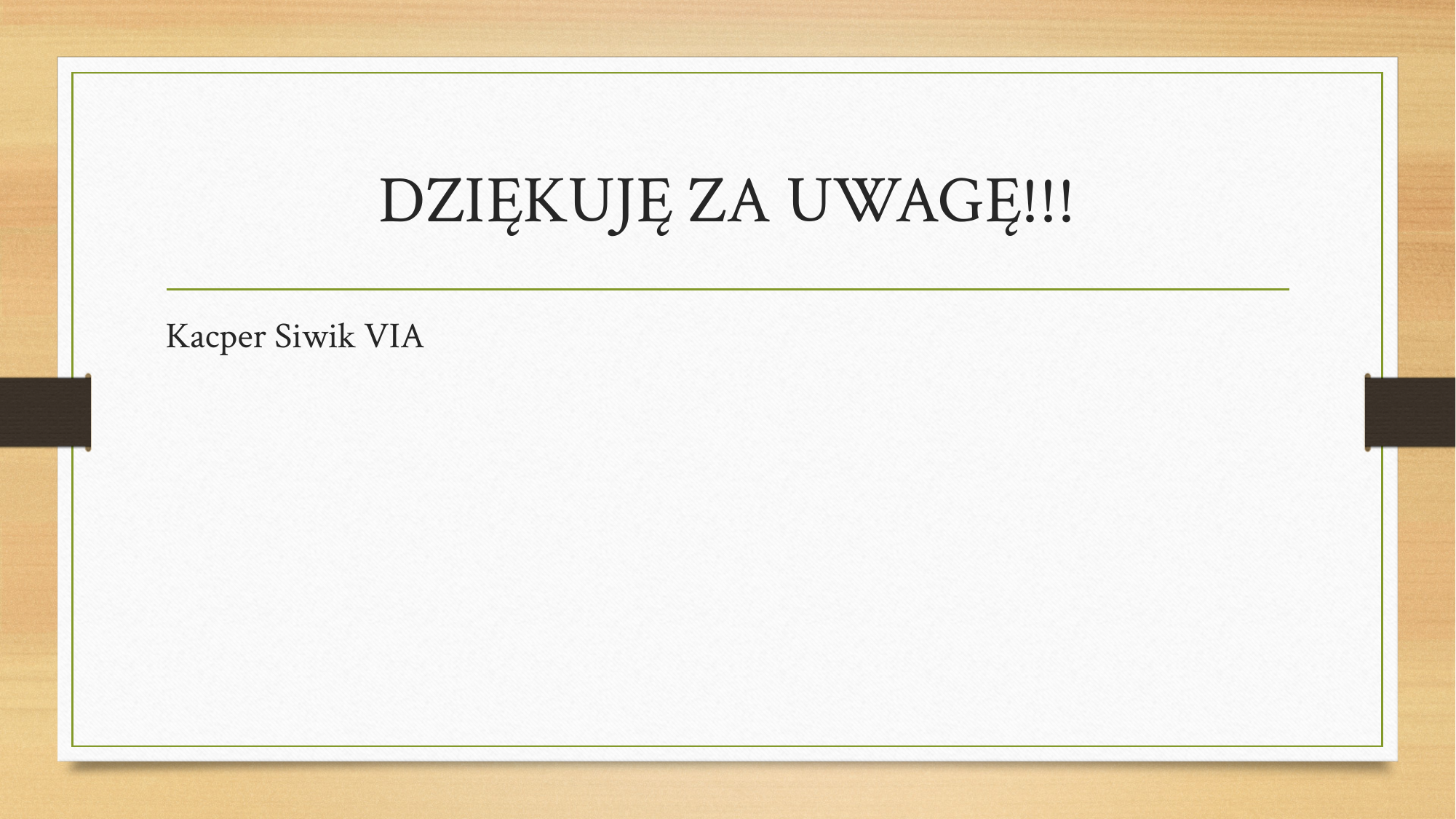

# DZIĘKUJĘ ZA UWAGĘ!!!
Kacper Siwik VIA